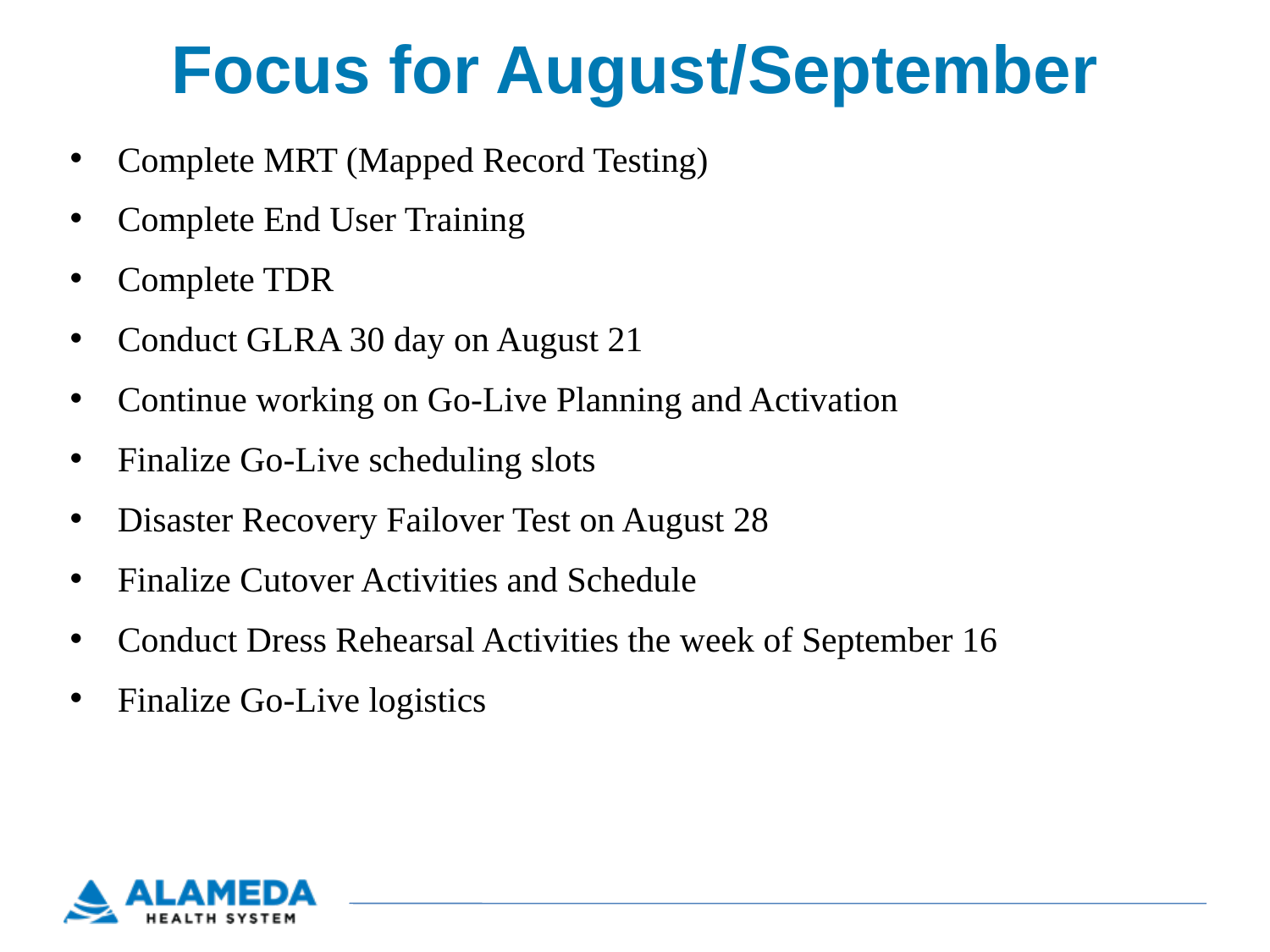

# Focus for August/September
Complete MRT (Mapped Record Testing)
Complete End User Training
Complete TDR
Conduct GLRA 30 day on August 21
Continue working on Go-Live Planning and Activation
Finalize Go-Live scheduling slots
Disaster Recovery Failover Test on August 28
Finalize Cutover Activities and Schedule
Conduct Dress Rehearsal Activities the week of September 16
Finalize Go-Live logistics